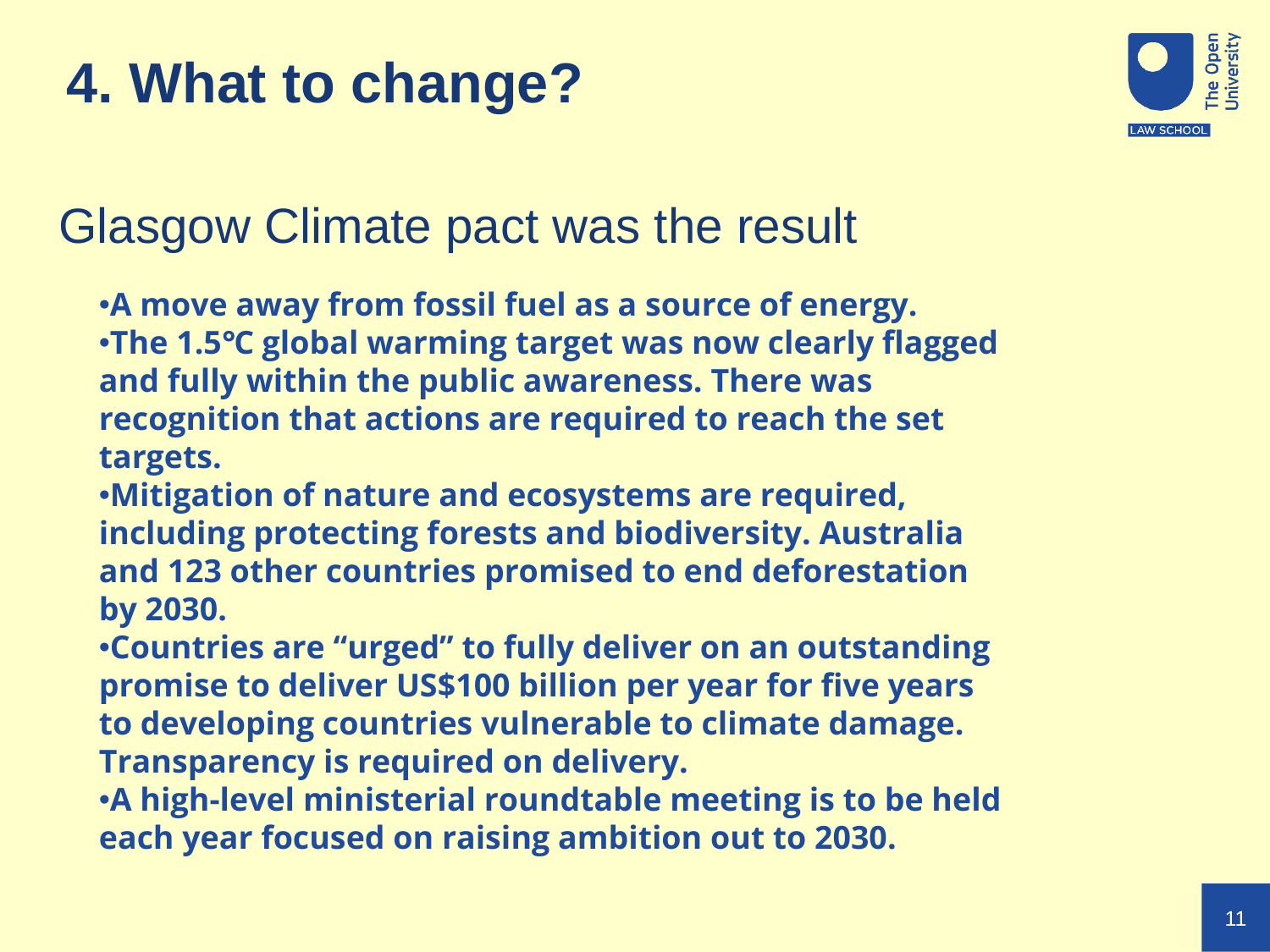

# 4. What to change?
Glasgow Climate pact was the result

A move away from fossil fuel as a source of energy.
The 1.5℃ global warming target was now clearly flagged and fully within the public awareness. There was recognition that actions are required to reach the set targets.
Mitigation of nature and ecosystems are required, including protecting forests and biodiversity. Australia and 123 other countries promised to end deforestation by 2030.
Countries are “urged” to fully deliver on an outstanding promise to deliver US$100 billion per year for five years to developing countries vulnerable to climate damage. Transparency is required on delivery.
A high-level ministerial roundtable meeting is to be held each year focused on raising ambition out to 2030.